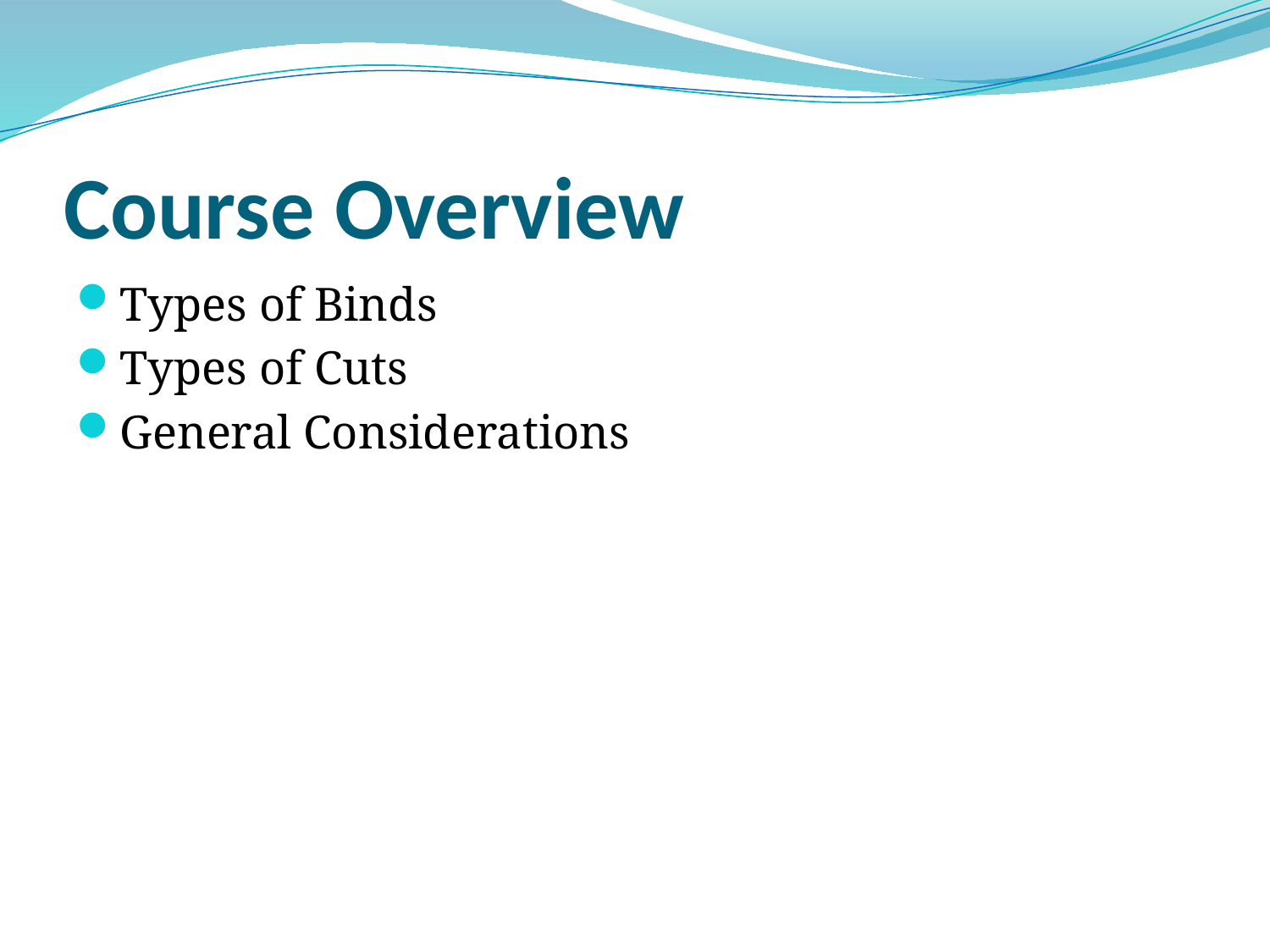

# Course Overview
Types of Binds
Types of Cuts
General Considerations